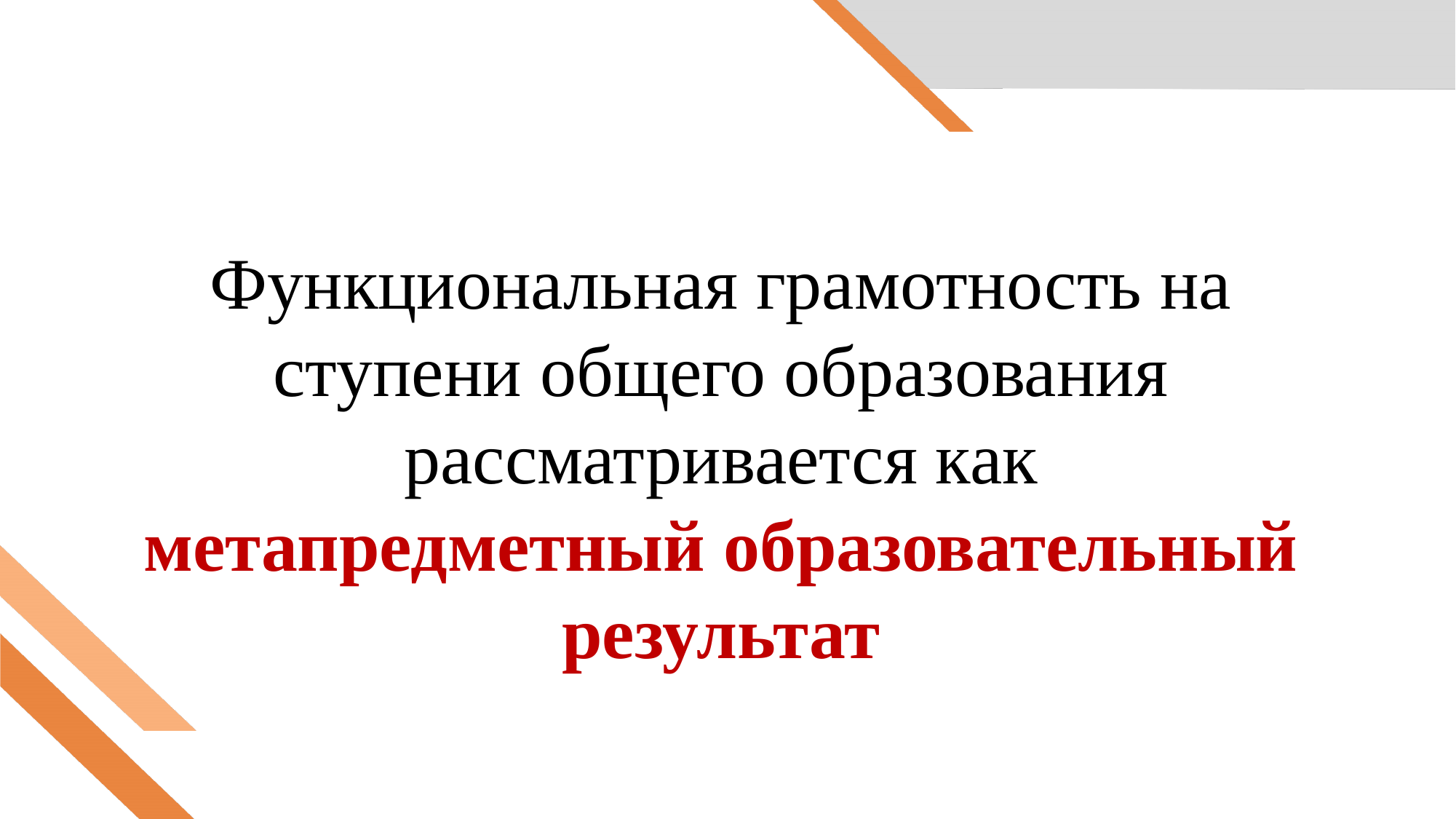

Функциональная грамотность на ступени общего образования рассматривается как
метапредметный образовательный результат